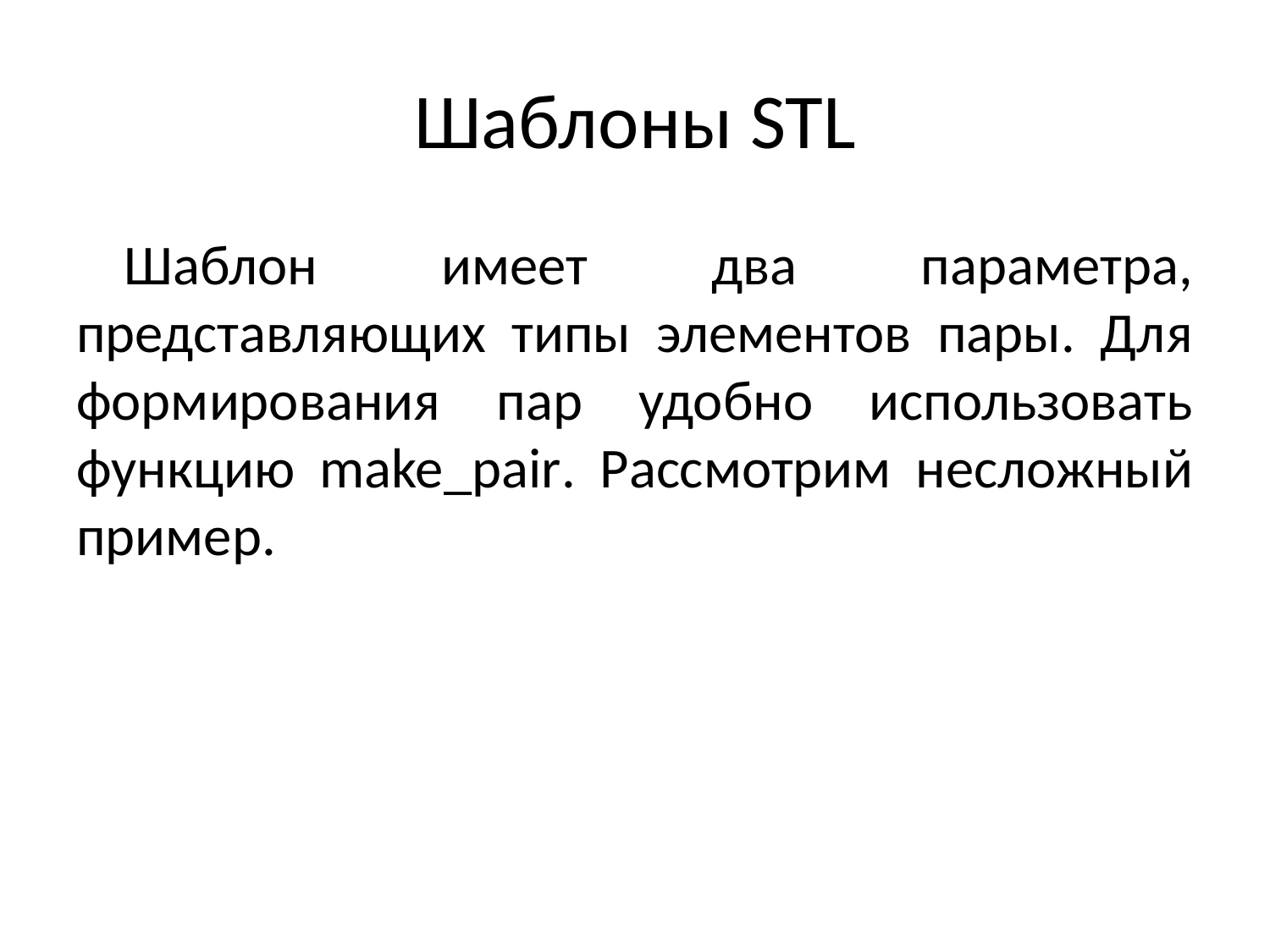

# Шаблоны STL
Шаблон имеет два параметра, представляющих типы элементов пары. Для формирования пар удобно использовать функцию make_pair. Рассмотрим несложный пример.